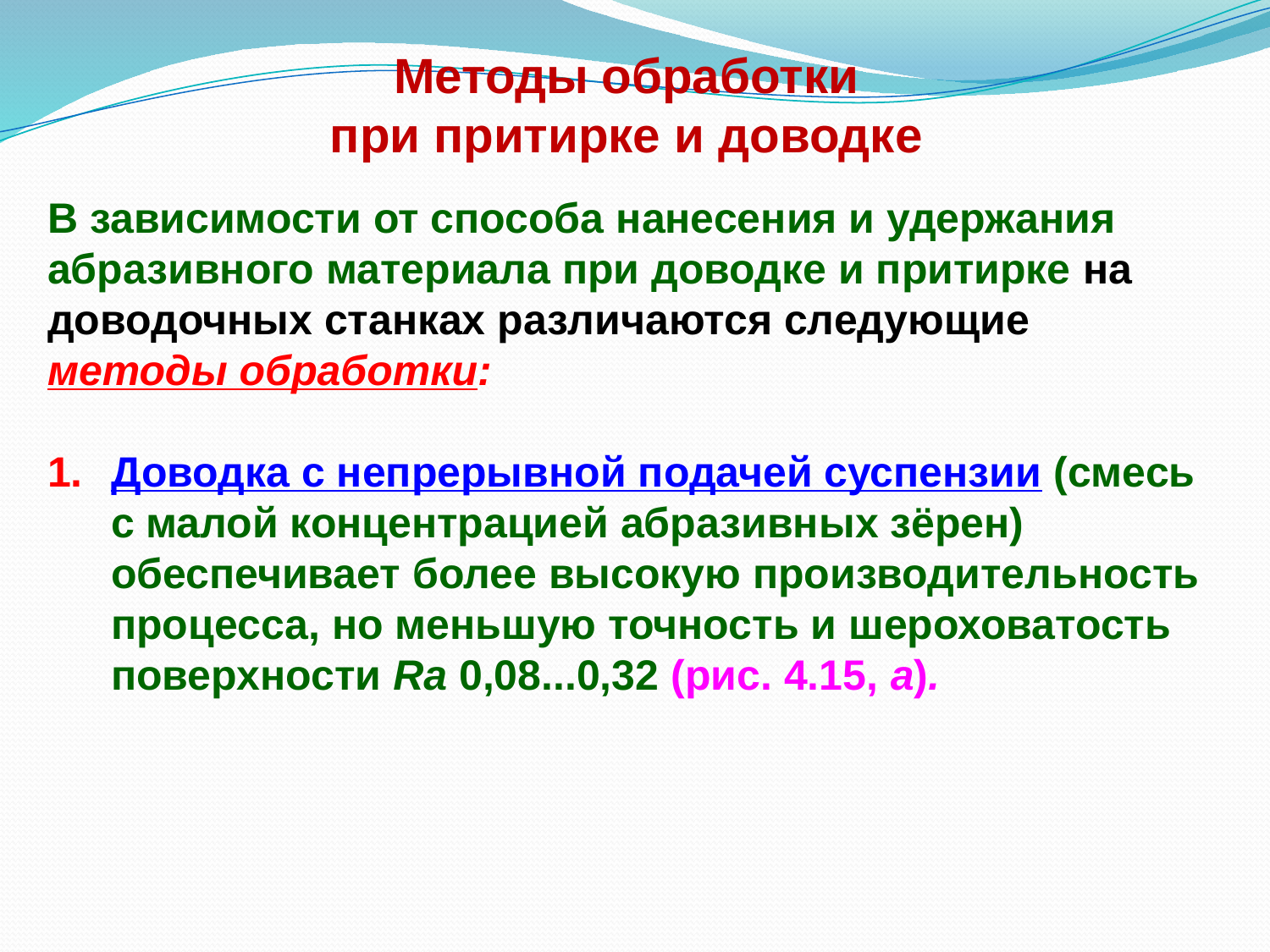

# Методы обработки при притирке и доводке
В зависимости от способа нанесения и удержания абразивного материала при доводке и притирке на доводочных станках различаются следующие методы обработки:

Доводка с непрерывной подачей суспензии (смесь с малой концентрацией абразивных зёрен) обеспечивает более высокую производительность процесса, но меньшую точность и шероховатость поверхности Ra 0,08...0,32 (рис. 4.15, а).